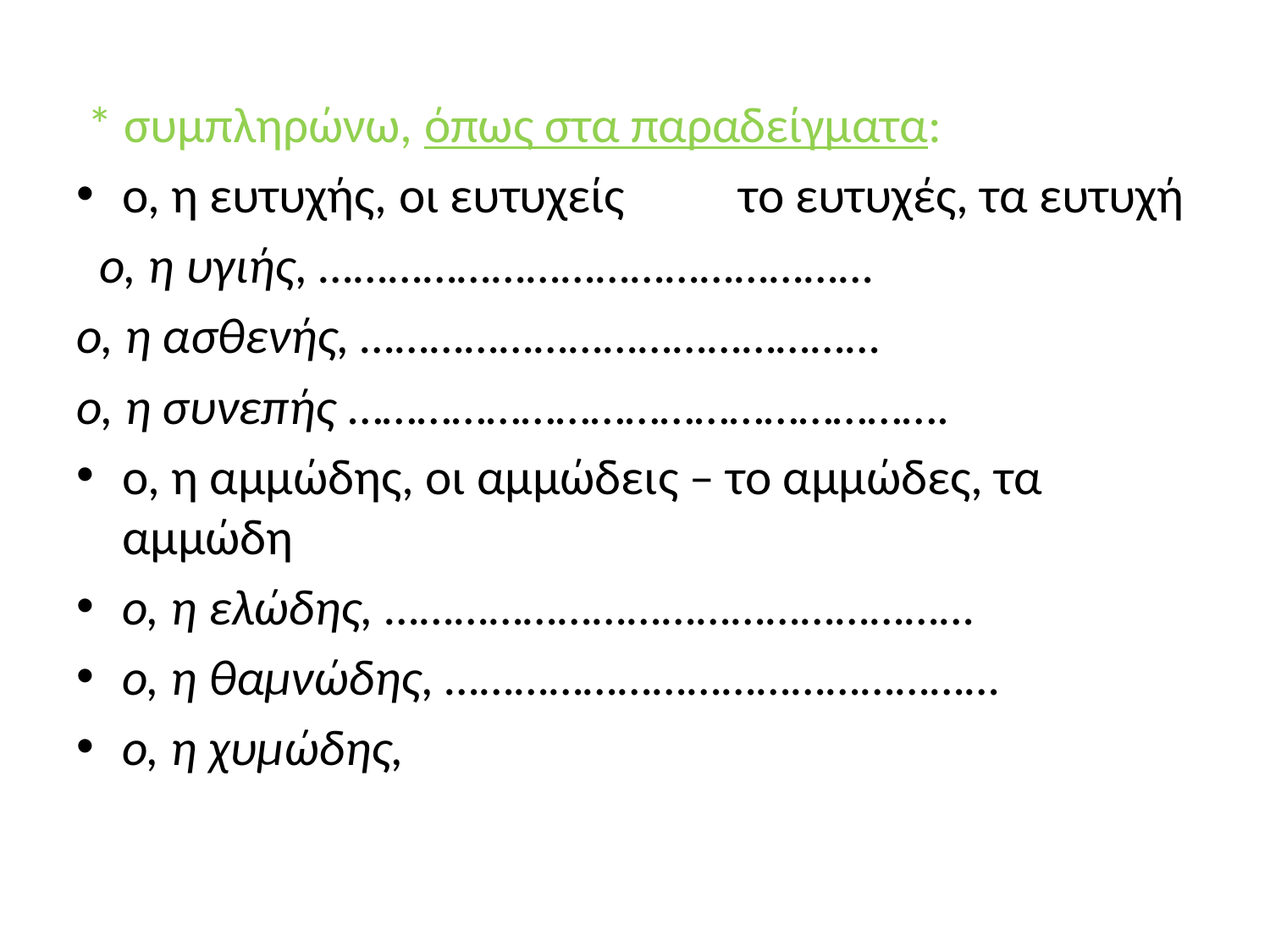

* συμπληρώνω, όπως στα παραδείγματα:
ο, η ευτυχής, οι ευτυχείς          το ευτυχές, τα ευτυχή
  ο, η υγιής, …………………………………………
ο, η ασθενής, ………………………………………
ο, η συνεπής …………………………………………….
ο, η αμμώδης, οι αμμώδεις – το αμμώδες, τα αμμώδη
ο, η ελώδης, ……………………………………………
ο, η θαμνώδης, …………………………………………
ο, η χυμώδης,